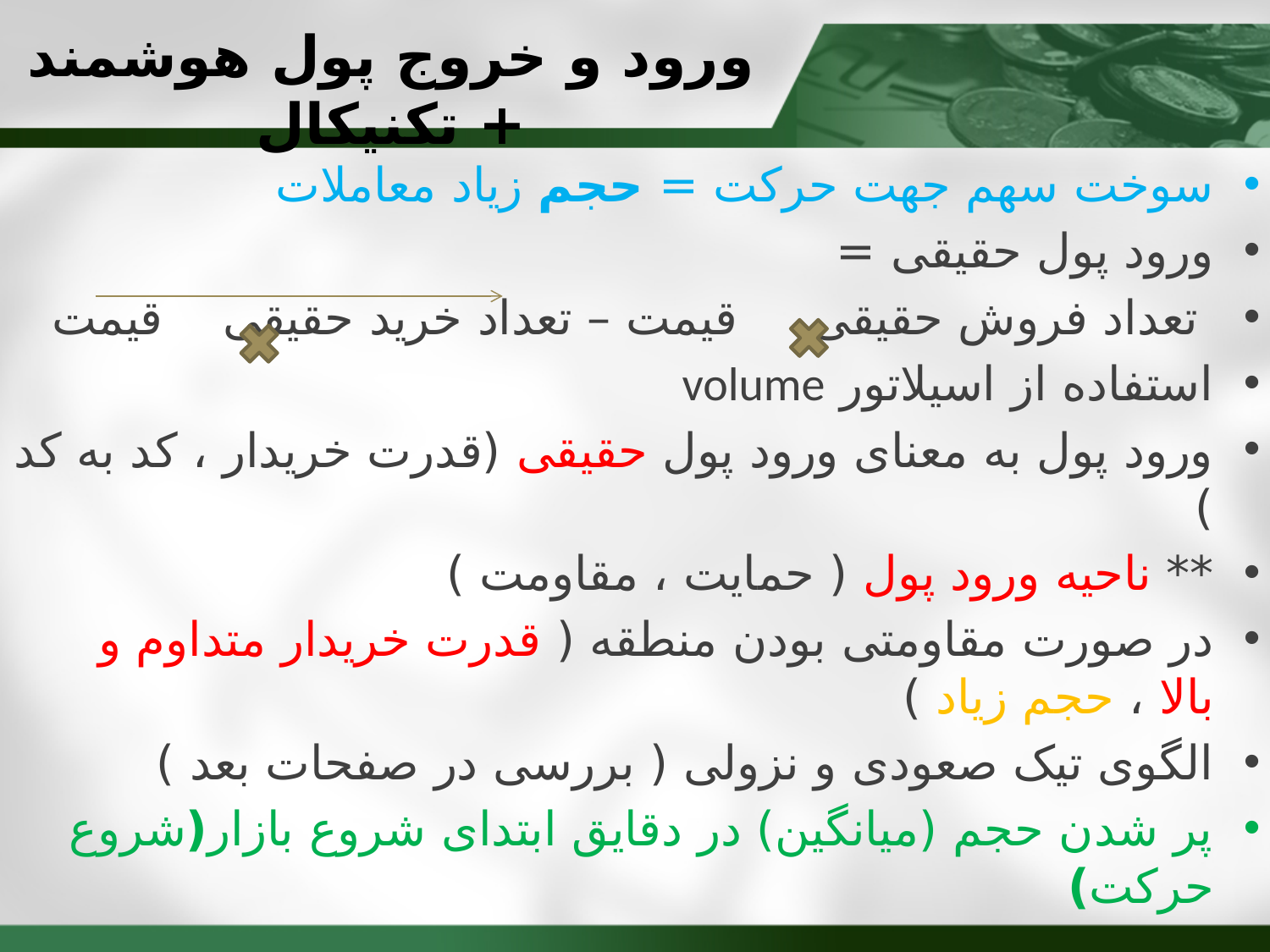

# ورود و خروج پول هوشمند + تکنیکال
سوخت سهم جهت حرکت = حجم زیاد معاملات
ورود پول حقیقی =
 تعداد فروش حقیقی     قیمت – تعداد خرید حقیقی    قیمت
استفاده از اسیلاتور volume
ورود پول به معنای ورود پول حقیقی (قدرت خریدار ، کد به کد )
** ناحیه ورود پول ( حمایت ، مقاومت )
در صورت مقاومتی بودن منطقه ( قدرت خریدار متداوم و بالا ، حجم زیاد )
الگوی تیک صعودی و نزولی ( بررسی در صفحات بعد )
پر شدن حجم (میانگین) در دقایق ابتدای شروع بازار(شروع حرکت)